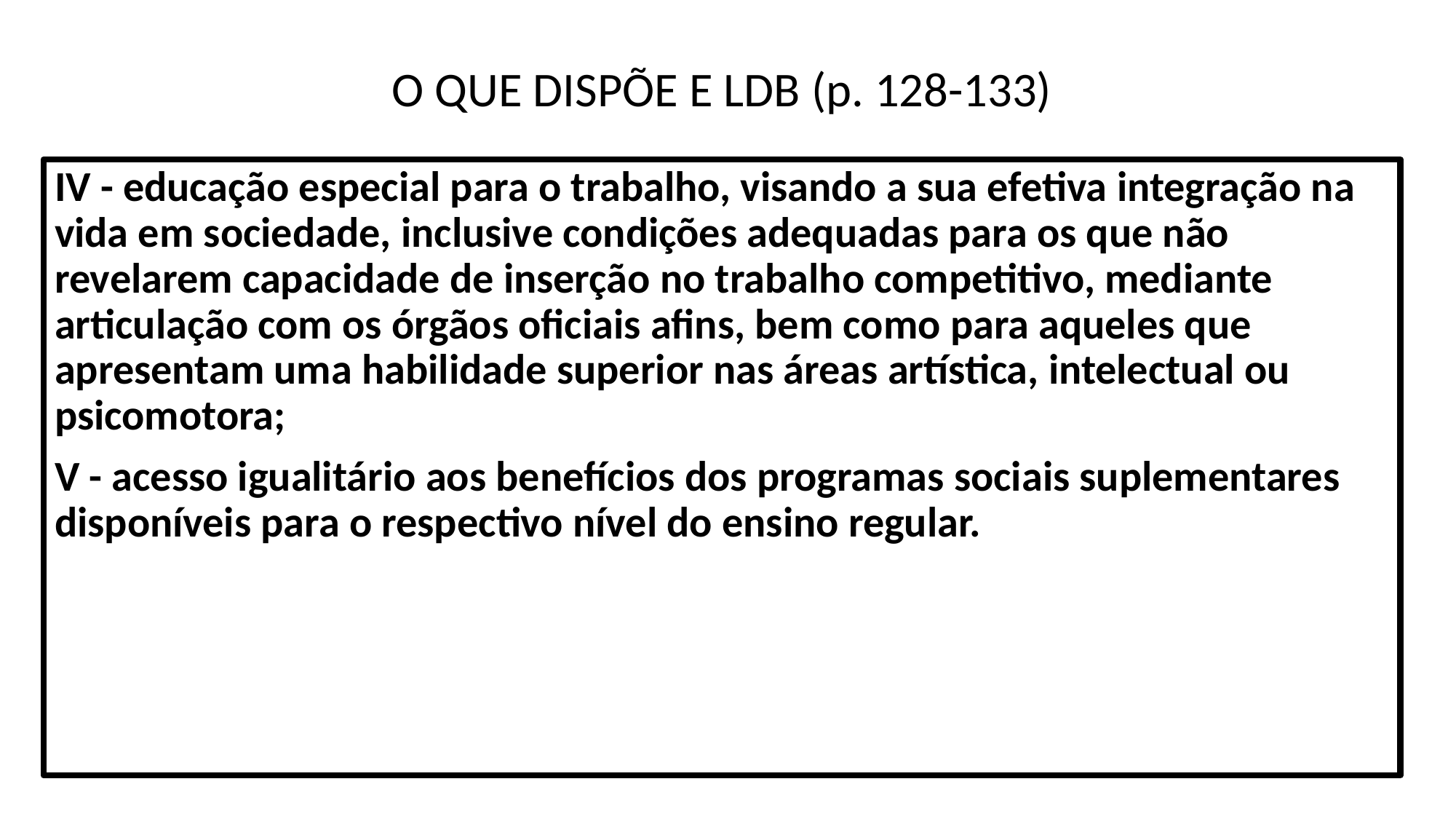

# O QUE DISPÕE E LDB (p. 128-133)
IV - educação especial para o trabalho, visando a sua efetiva integração na vida em sociedade, inclusive condições adequadas para os que não revelarem capacidade de inserção no trabalho competitivo, mediante articulação com os órgãos oficiais afins, bem como para aqueles que apresentam uma habilidade superior nas áreas artística, intelectual ou psicomotora;
V - acesso igualitário aos benefícios dos programas sociais suplementares disponíveis para o respectivo nível do ensino regular.